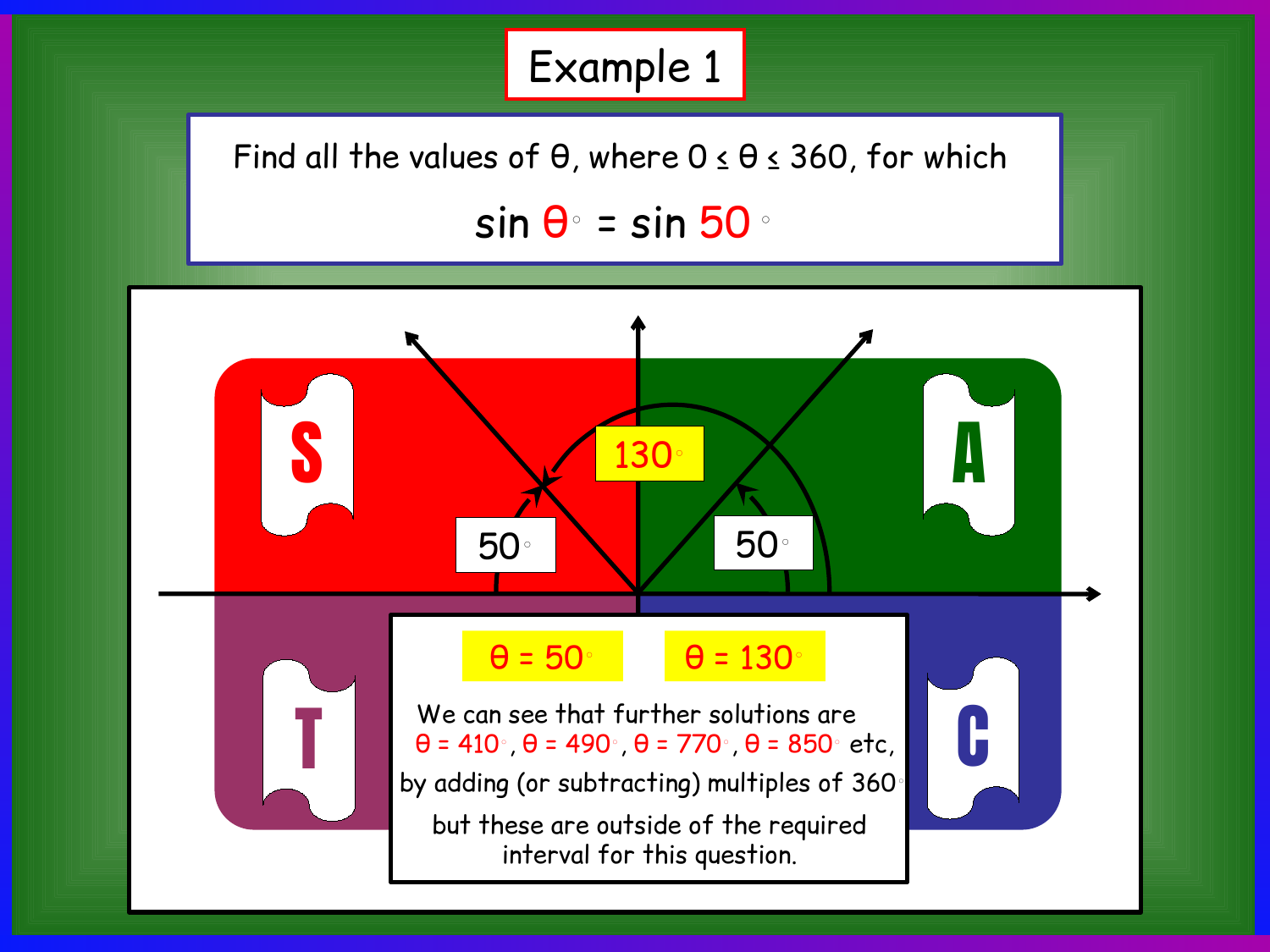

Example 1

Find all the values of θ, where 0 ≤ θ ≤ 360, for which
 sin θ◦ = sin 50 ◦

S
A
C
T

130◦

50◦
50◦

θ = 50◦
θ = 130◦
We can see that further solutions are      θ = 410◦, θ = 490◦, θ = 770◦, θ = 850◦ etc,
by adding (or subtracting) multiples of 360◦
but these are outside of the required interval for this question.